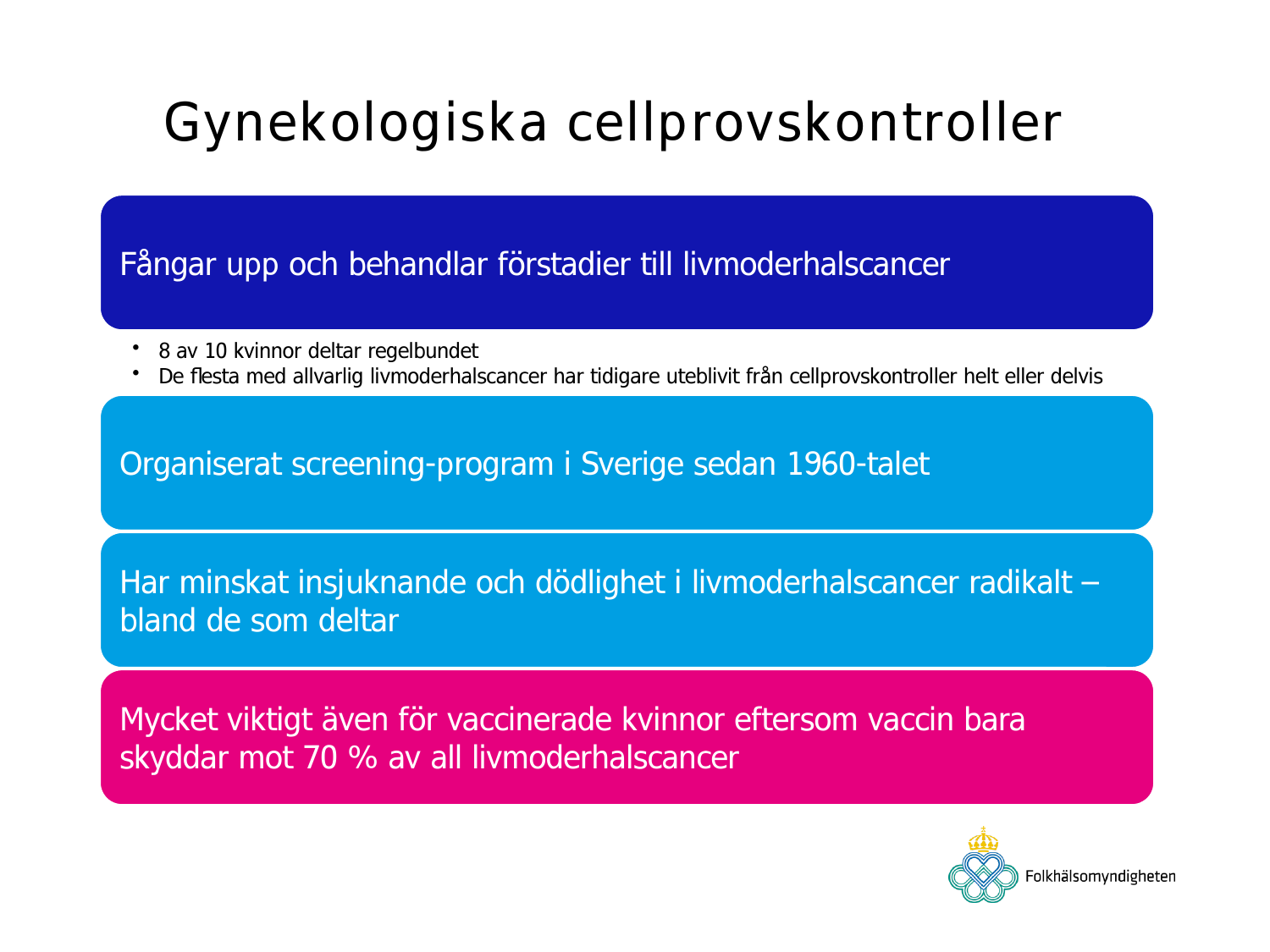

# Gynekologiska cellprovskontroller
Har minskat insjuknande och dödlighet i livmoderhalscancer radikalt – bland de som deltar
8 av 10 kvinnor deltar regelbundet
Mycket viktigt även för vaccinerade kvinnor eftersom vaccin bara skyddar mot 70 % av all livmoderhalscancer
Organiserat screening-program i Sverige sedan 1960-talet
Fångar upp och behandlar förstadier till livmoderhalscancer
De flesta med allvarlig livmoderhalscancer har tidigare uteblivit från cellprovskontroller helt eller delvis